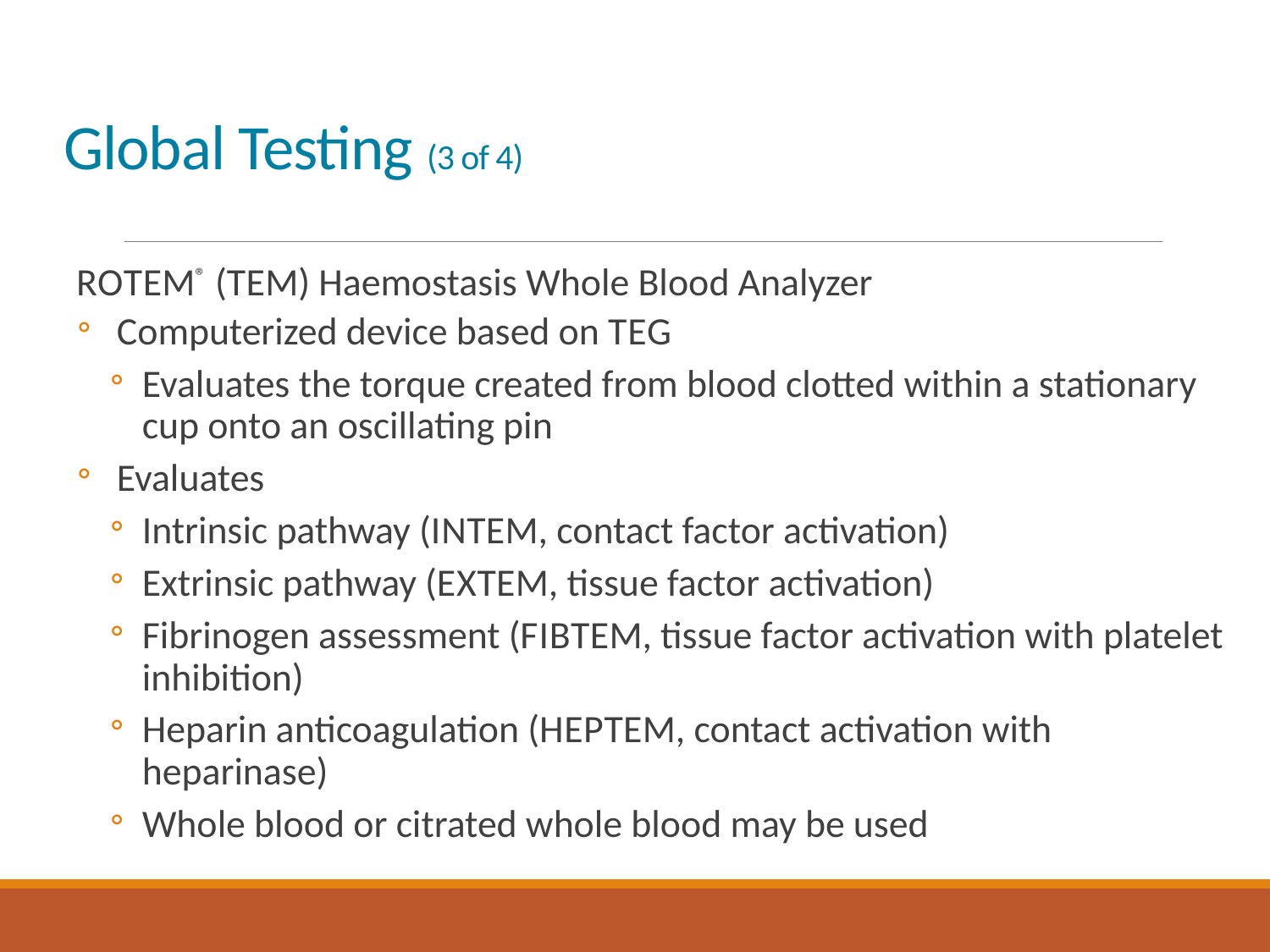

# Global Testing (3 of 4)
R O T E M® (T E M) Haemostasis Whole Blood Analyzer
Computerized device based on T E G
Evaluates the torque created from blood clotted within a stationary cup onto an oscillating pin
Evaluates
Intrinsic pathway (I N T E M, contact factor activation)
Extrinsic pathway (E X T E M, tissue factor activation)
Fibrinogen assessment (F I B T E M, tissue factor activation with platelet inhibition)
Heparin anticoagulation (H E P T E M, contact activation with heparinase)
Whole blood or citrated whole blood may be used